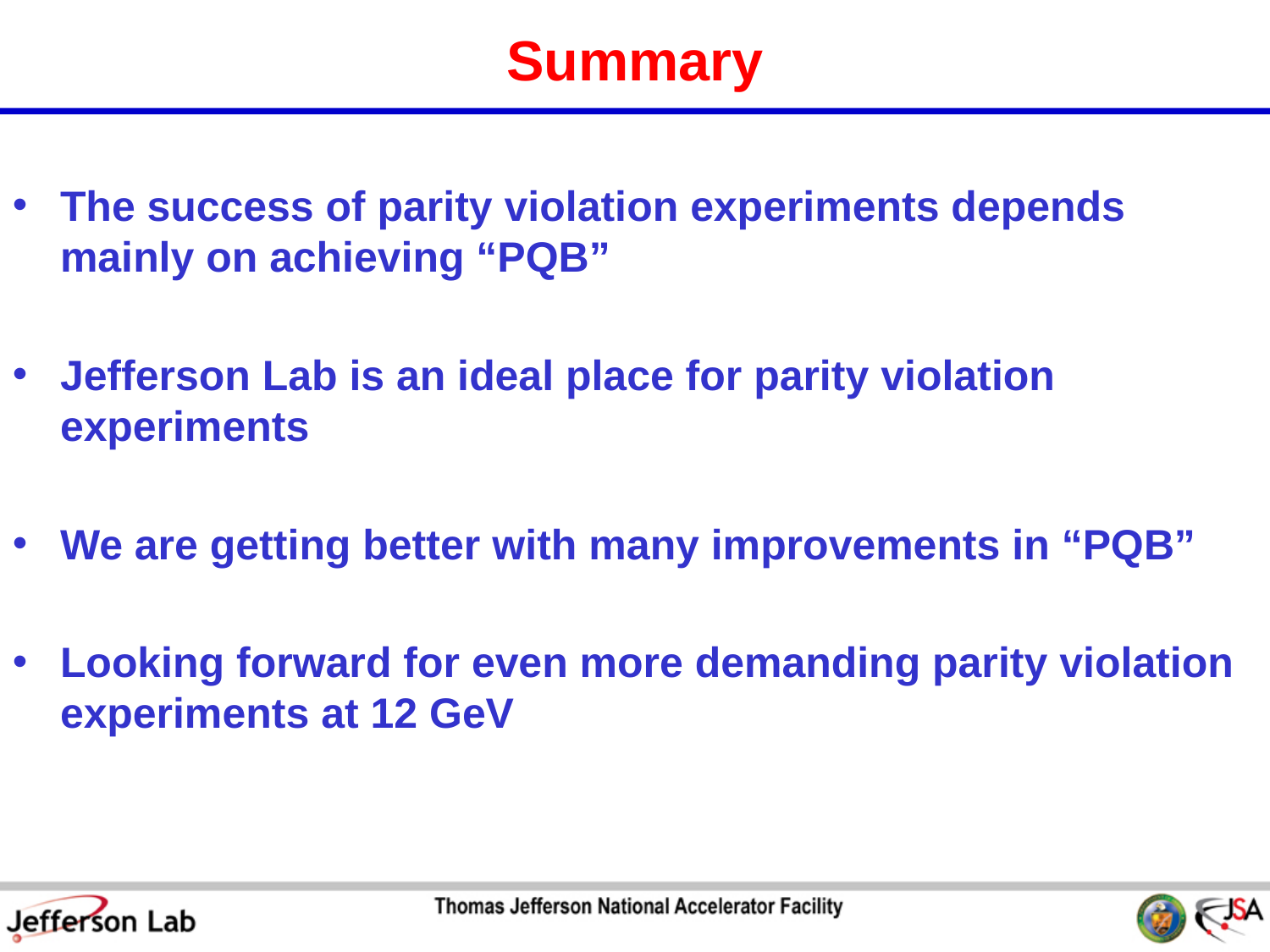

# Summary

The success of parity violation experiments depends mainly on achieving “PQB”

Jefferson Lab is an ideal place for parity violation experiments

We are getting better with many improvements in “PQB”

Looking forward for even more demanding parity violation experiments at 12 GeV